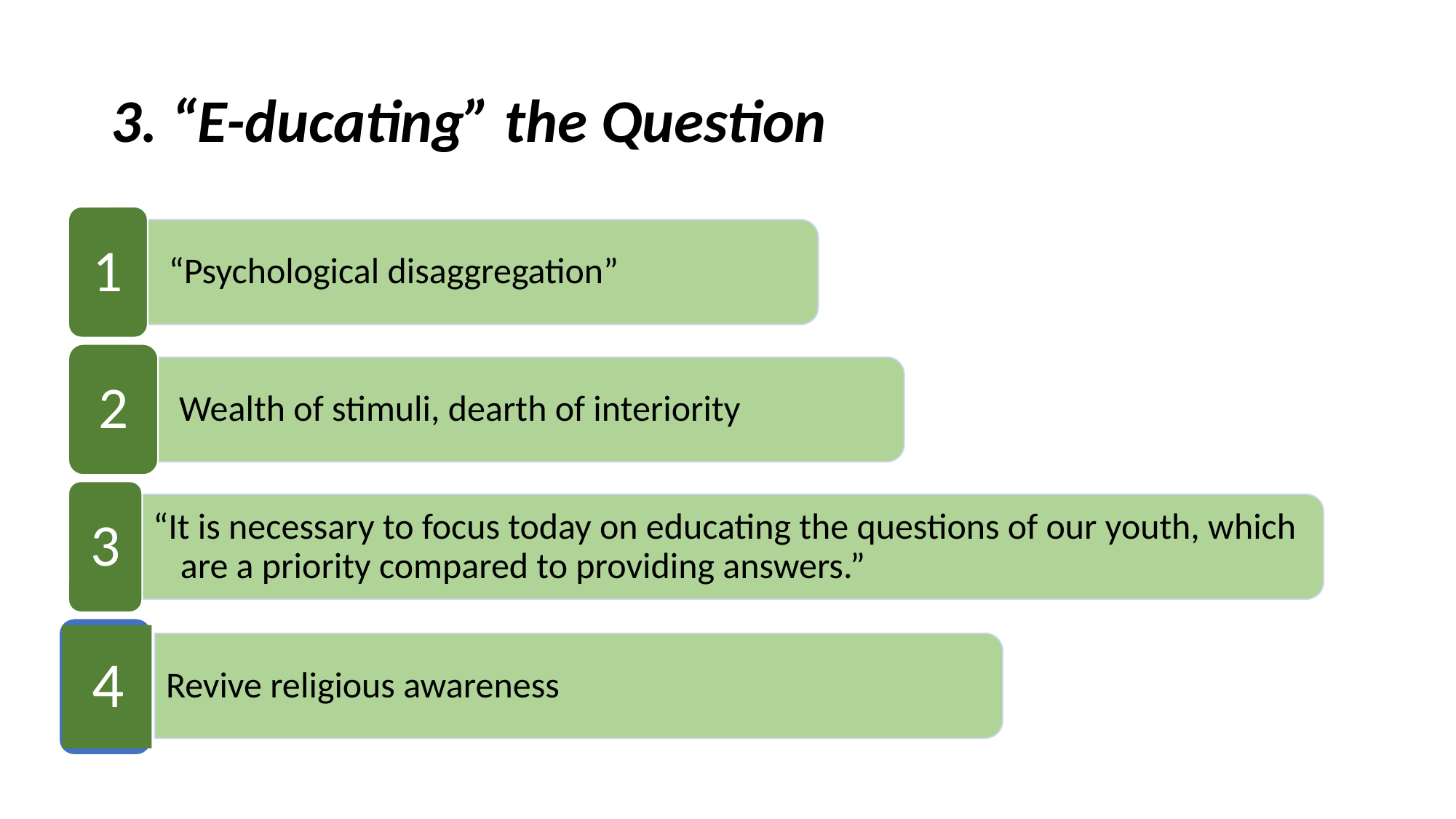

# 3. “E-ducating” the Question

1
“Psychological disaggregation”

2
Wealth of stimuli, dearth of interiority

3
“It is necessary to focus today on educating the questions of our youth, which are a priority compared to providing answers.”

4

Revive religious awareness